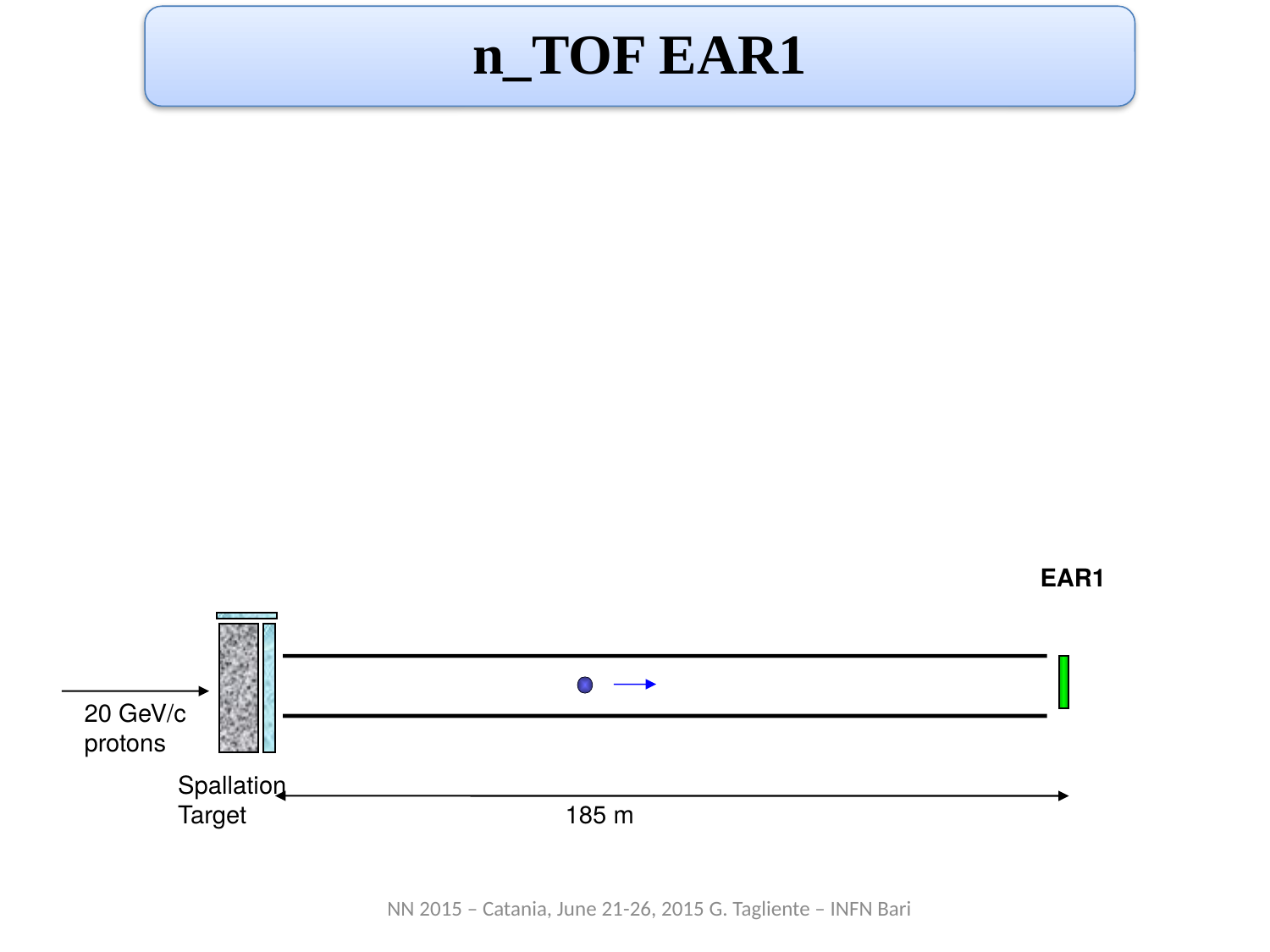

n_TOF EAR1
EAR1

20 GeV/c
protons
Spallation
Target
185 m

NN 2015 – Catania, June 21-26, 2015 G. Tagliente – INFN Bari